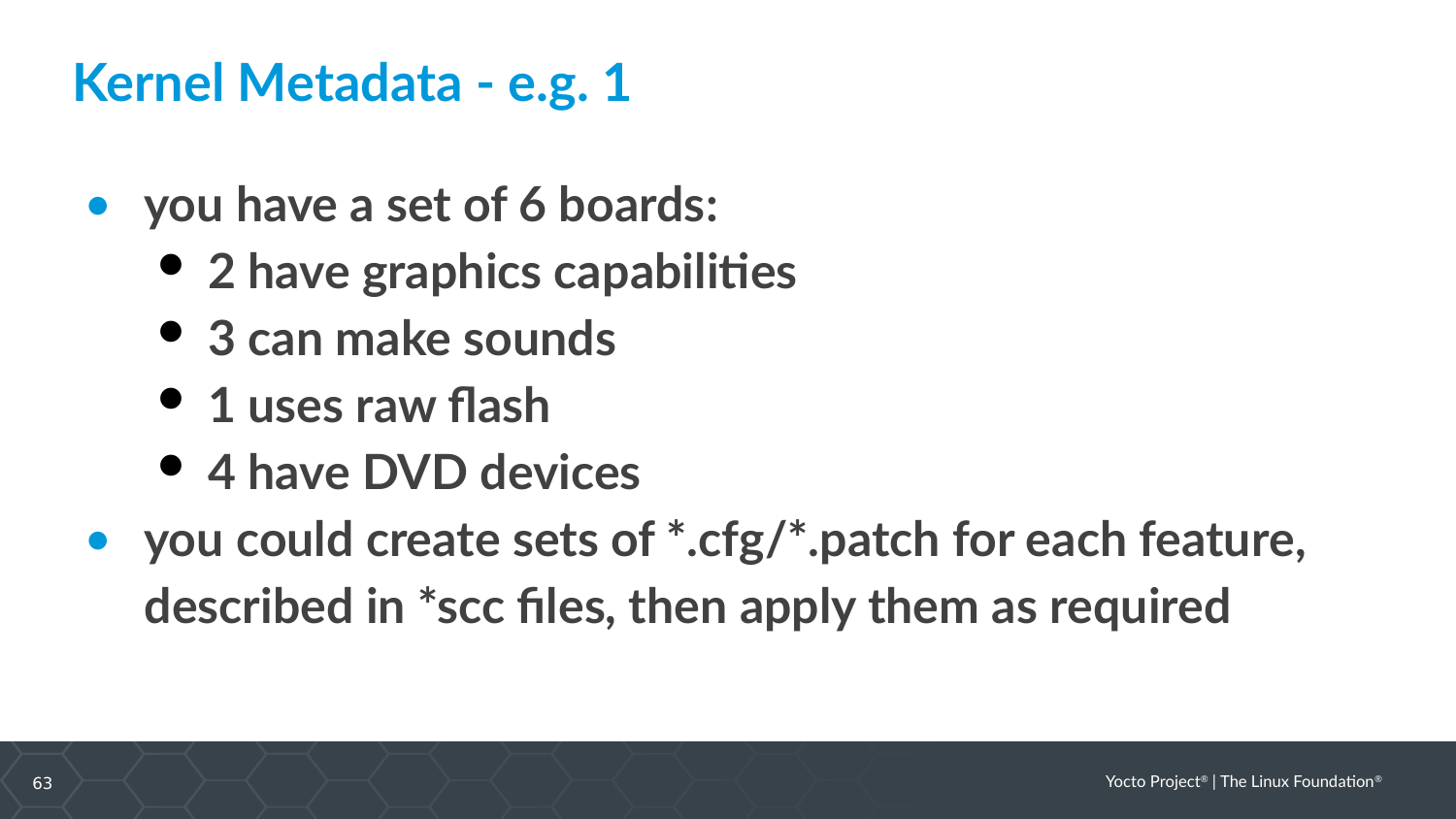

Kernel Metadata - e.g. 1
you have a set of 6 boards:
2 have graphics capabilities
3 can make sounds
1 uses raw flash
4 have DVD devices
you could create sets of *.cfg/*.patch for each feature, described in *scc files, then apply them as required